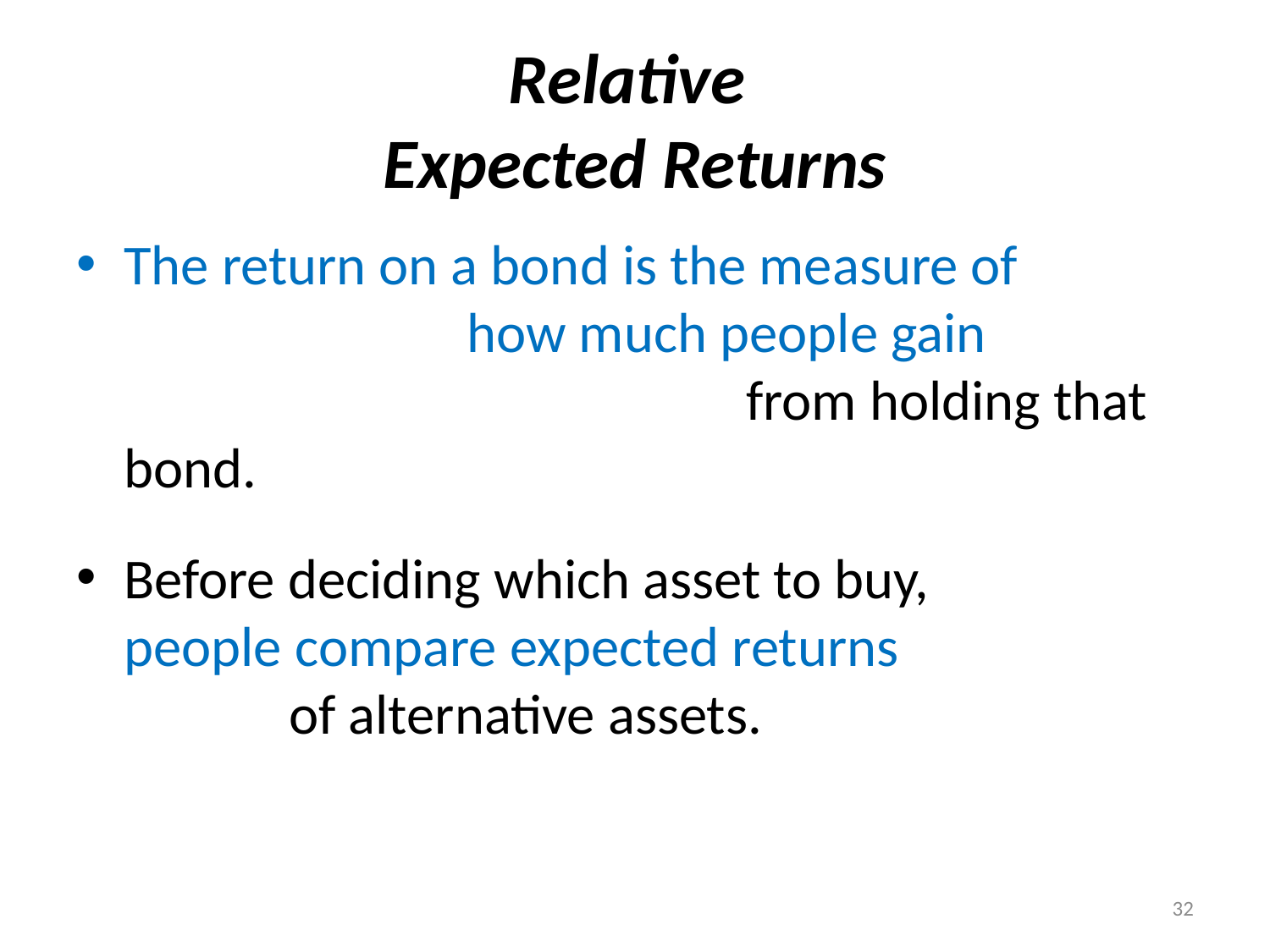

# Relative Expected Returns
The return on a bond is the measure of                                         how much people gain                                                                  from holding that bond.
Before deciding which asset to buy,                   people compare expected returns                                     of alternative assets.

32